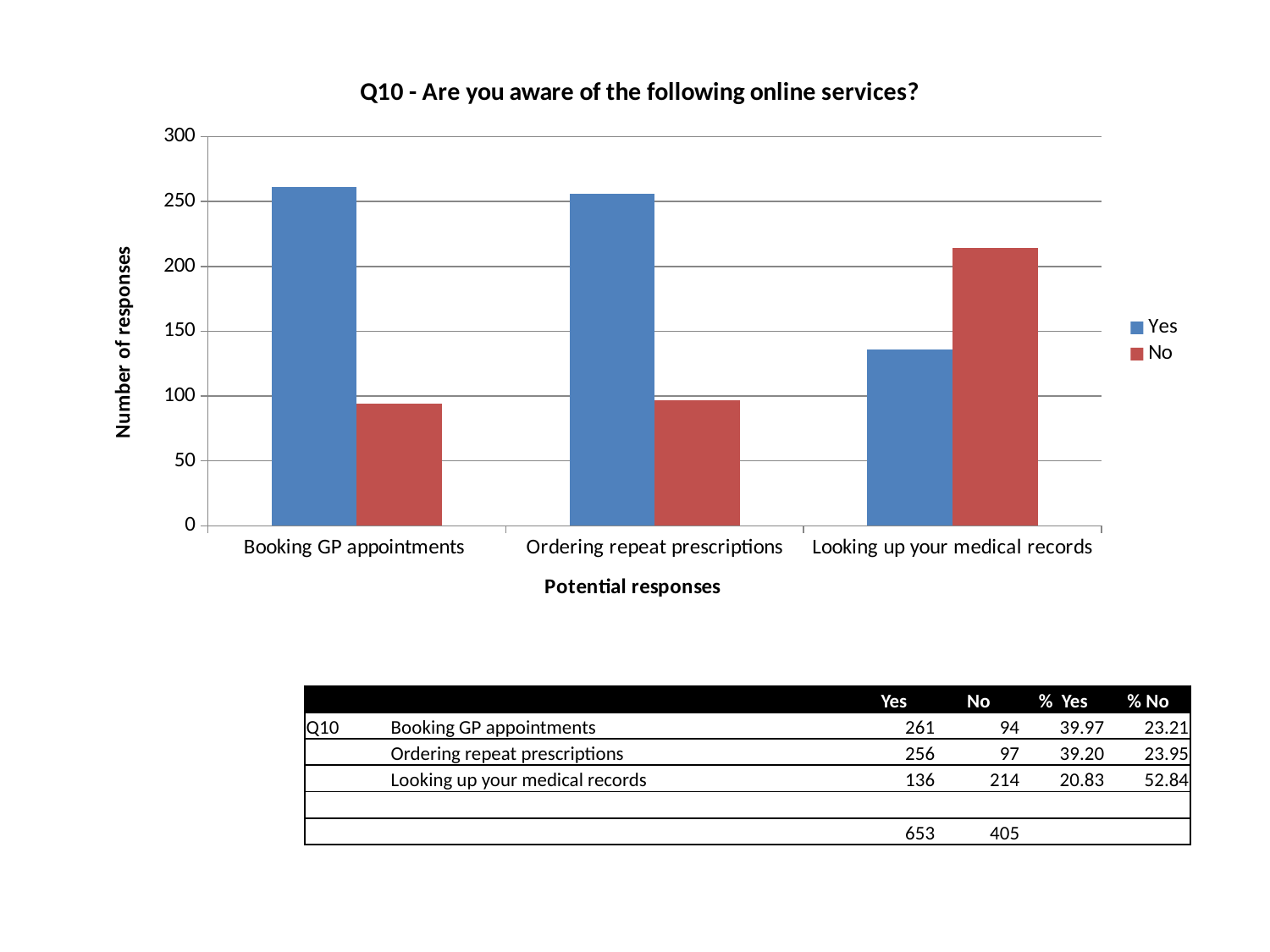

# Q10 - are you aware of the online services?

### Chart: Q10 - Are you aware of the following online services?

| Category | Yes | No |
|---|---|---|
| Booking GP appointments  | 261.0 | 94.0 |
| Ordering repeat prescriptions | 256.0 | 97.0 |
| Looking up your medical records  | 136.0 | 214.0 |
|  |  | Yes | No | % Yes | % No |
| --- | --- | --- | --- | --- | --- |
| Q10 | Booking GP appointments | 261 | 94 | 39.97 | 23.21 |
|  | Ordering repeat prescriptions | 256 | 97 | 39.20 | 23.95 |
|  | Looking up your medical records | 136 | 214 | 20.83 | 52.84 |
|  |  |  |  |  |  |
|  |  | 653 | 405 |  |  |